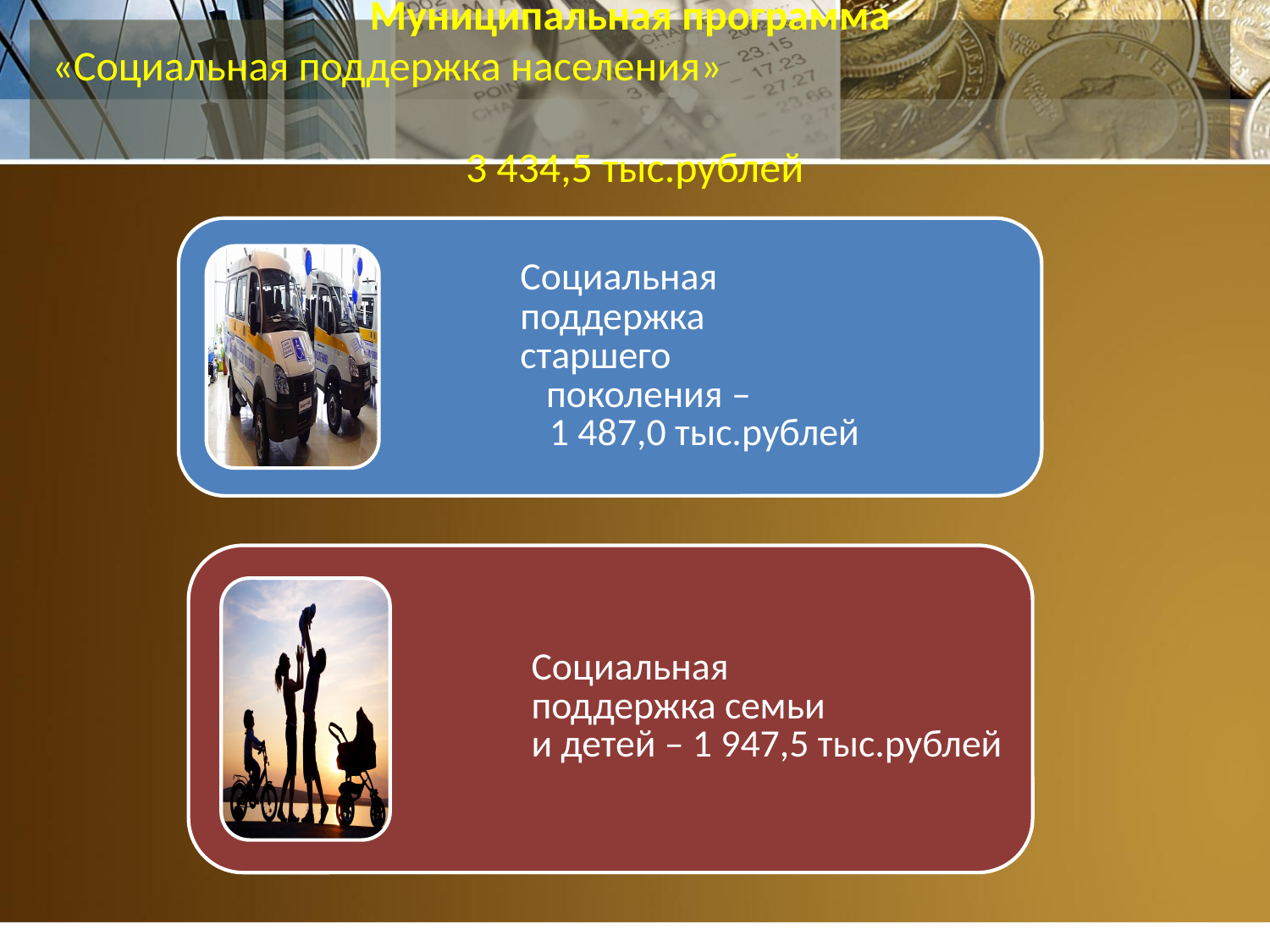

# Муниципальная программа «Социальная поддержка населения» 3 434,5 тыс.рублей
	Социальная
	поддержка
	старшего
	   поколения –
                  1 487,0 тыс.рублей
	Социальная
	поддержка семьи
 	и детей – 1 947,5 тыс.рублей